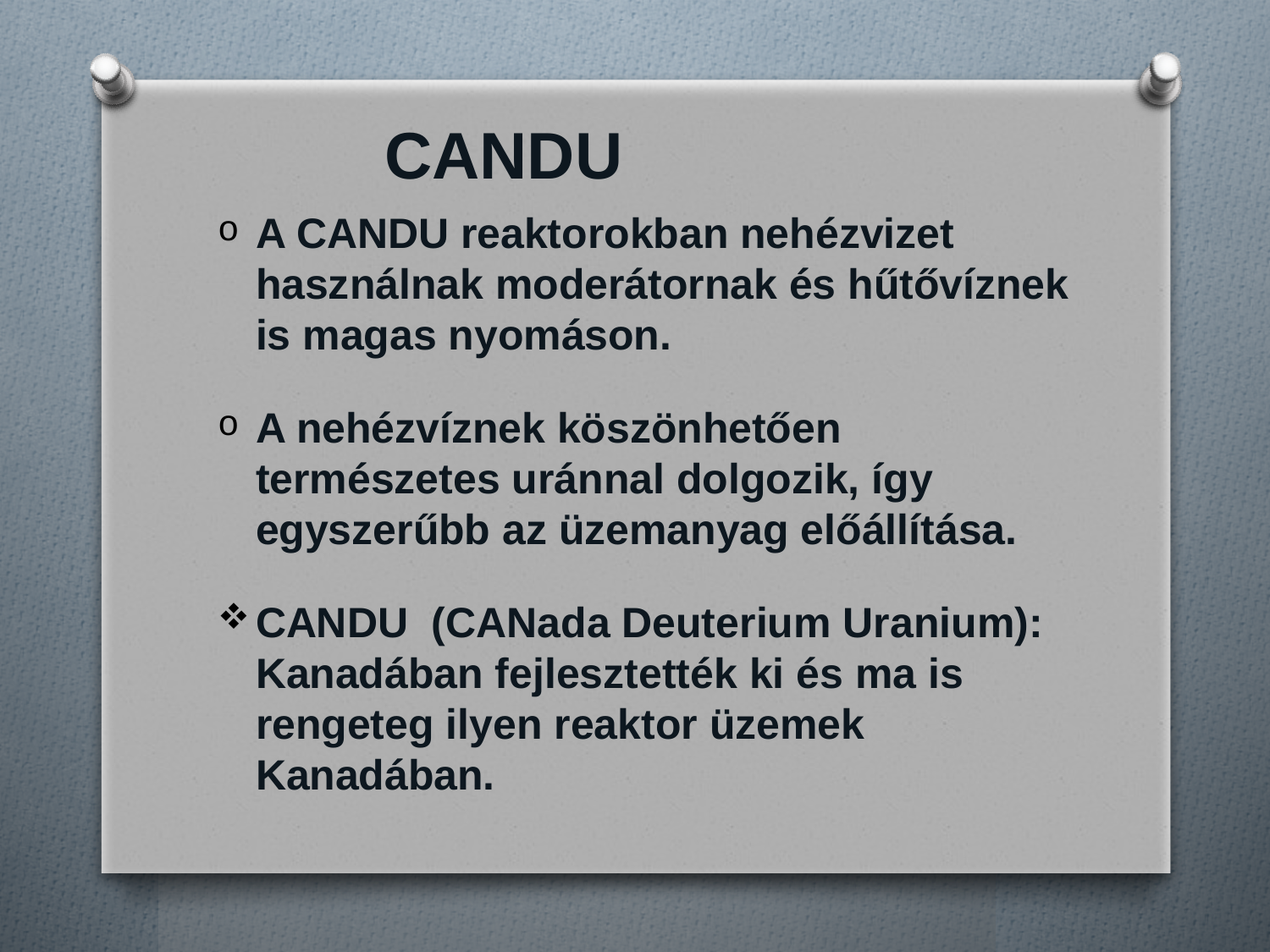

CANDU
A CANDU reaktorokban nehézvizet használnak moderátornak és hűtővíznek is magas nyomáson.
A nehézvíznek köszönhetően természetes uránnal dolgozik, így egyszerűbb az üzemanyag előállítása.
CANDU  (CANada Deuterium Uranium):
Kanadában fejlesztették ki és ma is rengeteg ilyen reaktor üzemek Kanadában.